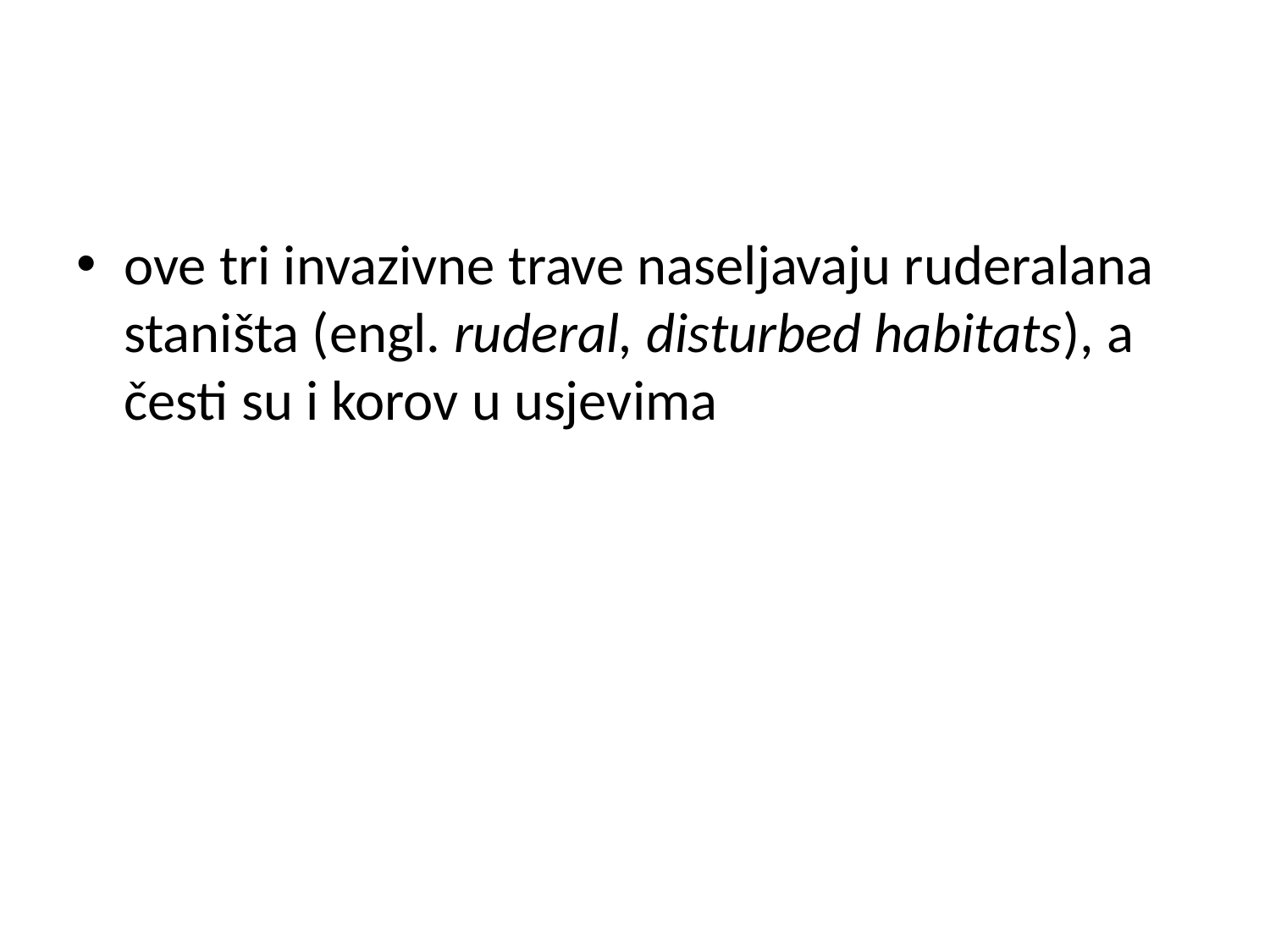

#
ove tri invazivne trave naseljavaju ruderalana staništa (engl. ruderal, disturbed habitats), a česti su i korov u usjevima